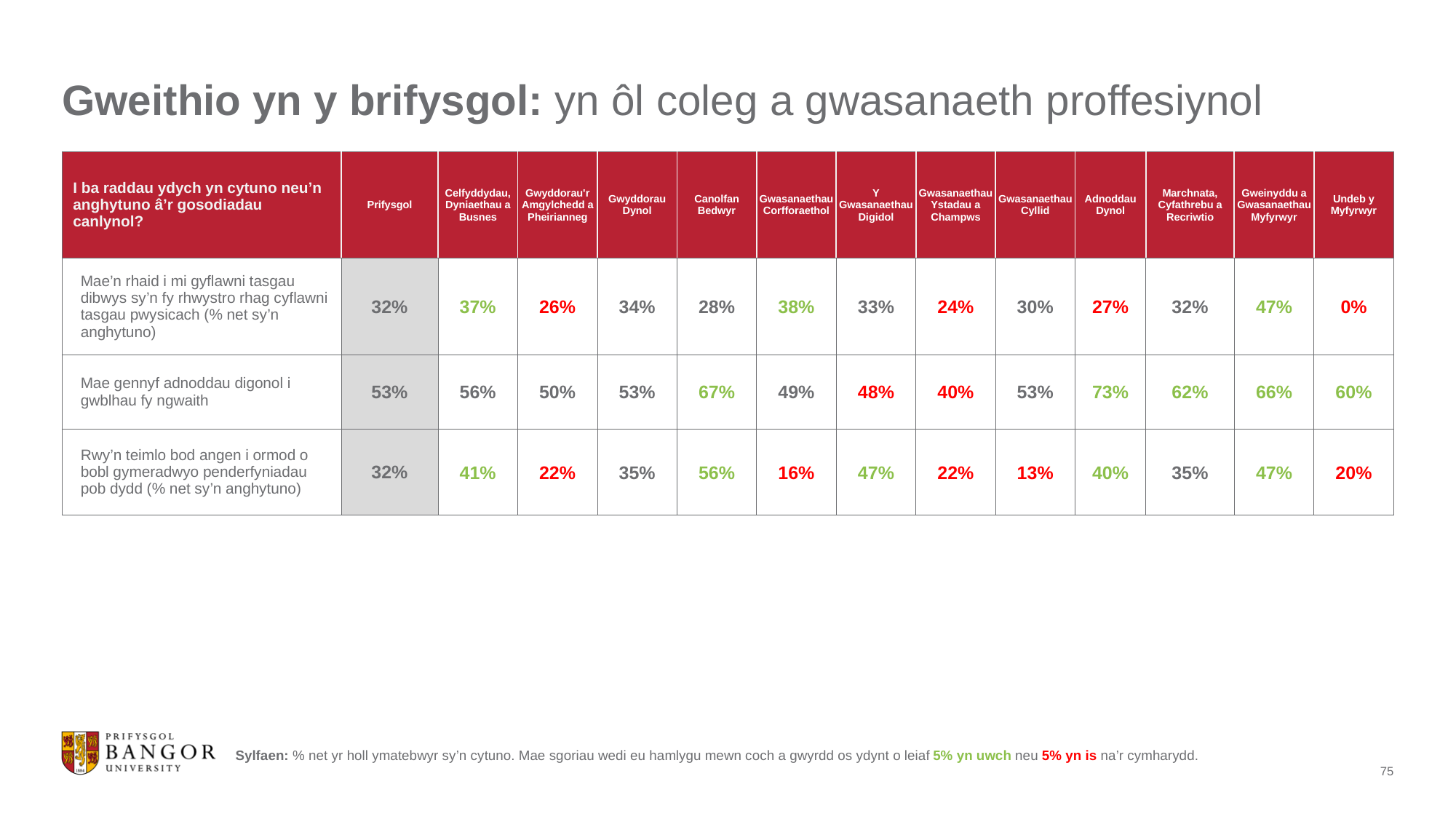

# Gweithio yn y brifysgol: yn ôl coleg a gwasanaeth proffesiynol
| I ba raddau ydych yn cytuno neu’n anghytuno â’r gosodiadau canlynol? | Prifysgol | Celfyddydau, Dyniaethau a Busnes | Gwyddorau'r Amgylchedd a Pheirianneg | Gwyddorau Dynol | Canolfan Bedwyr | Gwasanaethau Corfforaethol | Y Gwasanaethau Digidol | Gwasanaethau Ystadau a Champws | Gwasanaethau Cyllid | Adnoddau Dynol | Marchnata, Cyfathrebu a Recriwtio | Gweinyddu a Gwasanaethau Myfyrwyr | Undeb y Myfyrwyr |
| --- | --- | --- | --- | --- | --- | --- | --- | --- | --- | --- | --- | --- | --- |
| Mae’n rhaid i mi gyflawni tasgau dibwys sy’n fy rhwystro rhag cyflawni tasgau pwysicach (% net sy’n anghytuno) | 32% | 37% | 26% | 34% | 28% | 38% | 33% | 24% | 30% | 27% | 32% | 47% | 0% |
| Mae gennyf adnoddau digonol i gwblhau fy ngwaith | 53% | 56% | 50% | 53% | 67% | 49% | 48% | 40% | 53% | 73% | 62% | 66% | 60% |
| Rwy’n teimlo bod angen i ormod o bobl gymeradwyo penderfyniadau pob dydd (% net sy’n anghytuno) | 32% | 41% | 22% | 35% | 56% | 16% | 47% | 22% | 13% | 40% | 35% | 47% | 20% |
Sylfaen: % net yr holl ymatebwyr sy’n cytuno. Mae sgoriau wedi eu hamlygu mewn coch a gwyrdd os ydynt o leiaf 5% yn uwch neu 5% yn is na’r cymharydd.